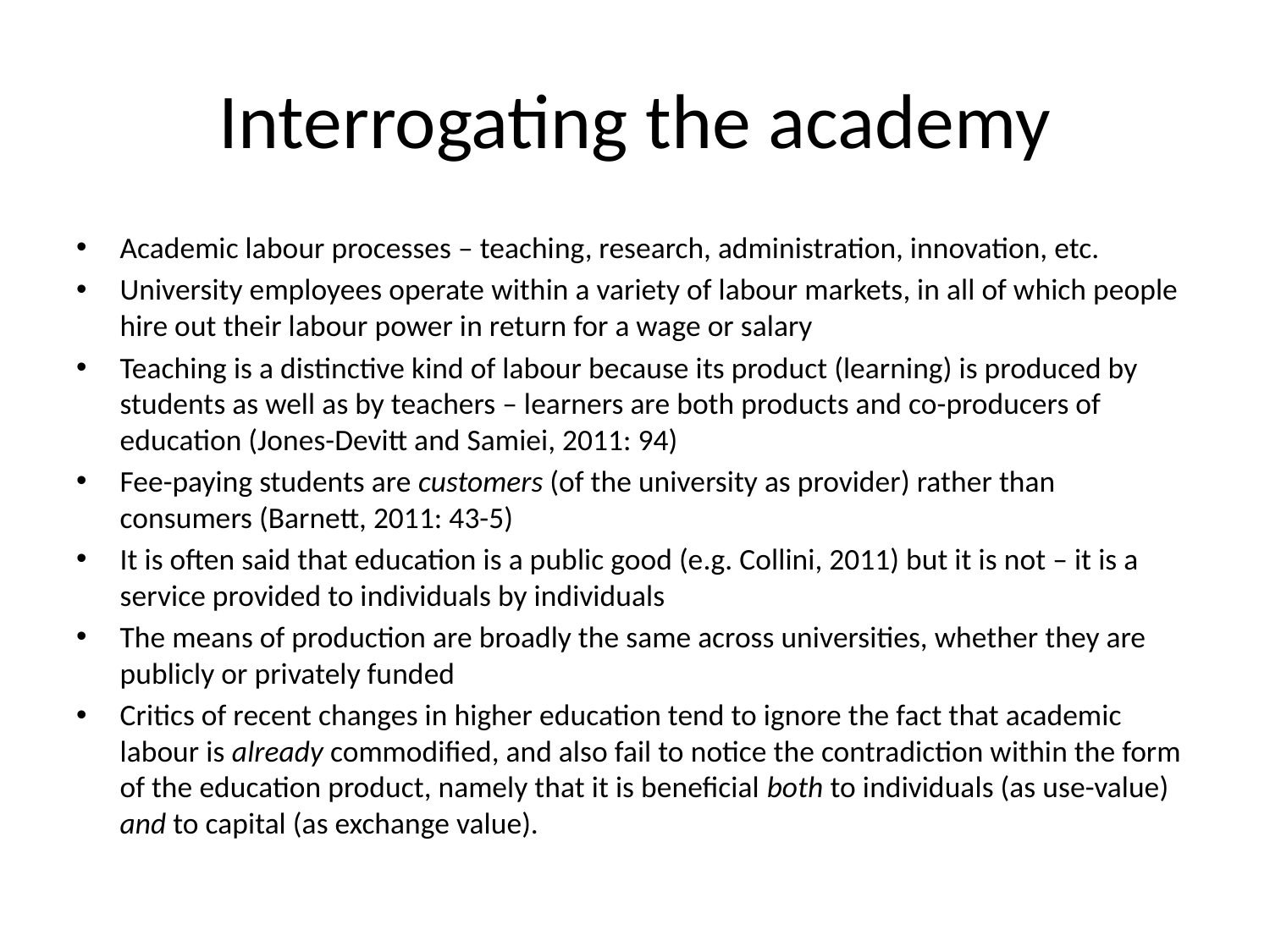

# Interrogating the academy
Academic labour processes – teaching, research, administration, innovation, etc.
University employees operate within a variety of labour markets, in all of which people hire out their labour power in return for a wage or salary
Teaching is a distinctive kind of labour because its product (learning) is produced by students as well as by teachers – learners are both products and co-producers of education (Jones-Devitt and Samiei, 2011: 94)
Fee-paying students are customers (of the university as provider) rather than consumers (Barnett, 2011: 43-5)
It is often said that education is a public good (e.g. Collini, 2011) but it is not – it is a service provided to individuals by individuals
The means of production are broadly the same across universities, whether they are publicly or privately funded
Critics of recent changes in higher education tend to ignore the fact that academic labour is already commodified, and also fail to notice the contradiction within the form of the education product, namely that it is beneficial both to individuals (as use-value) and to capital (as exchange value).